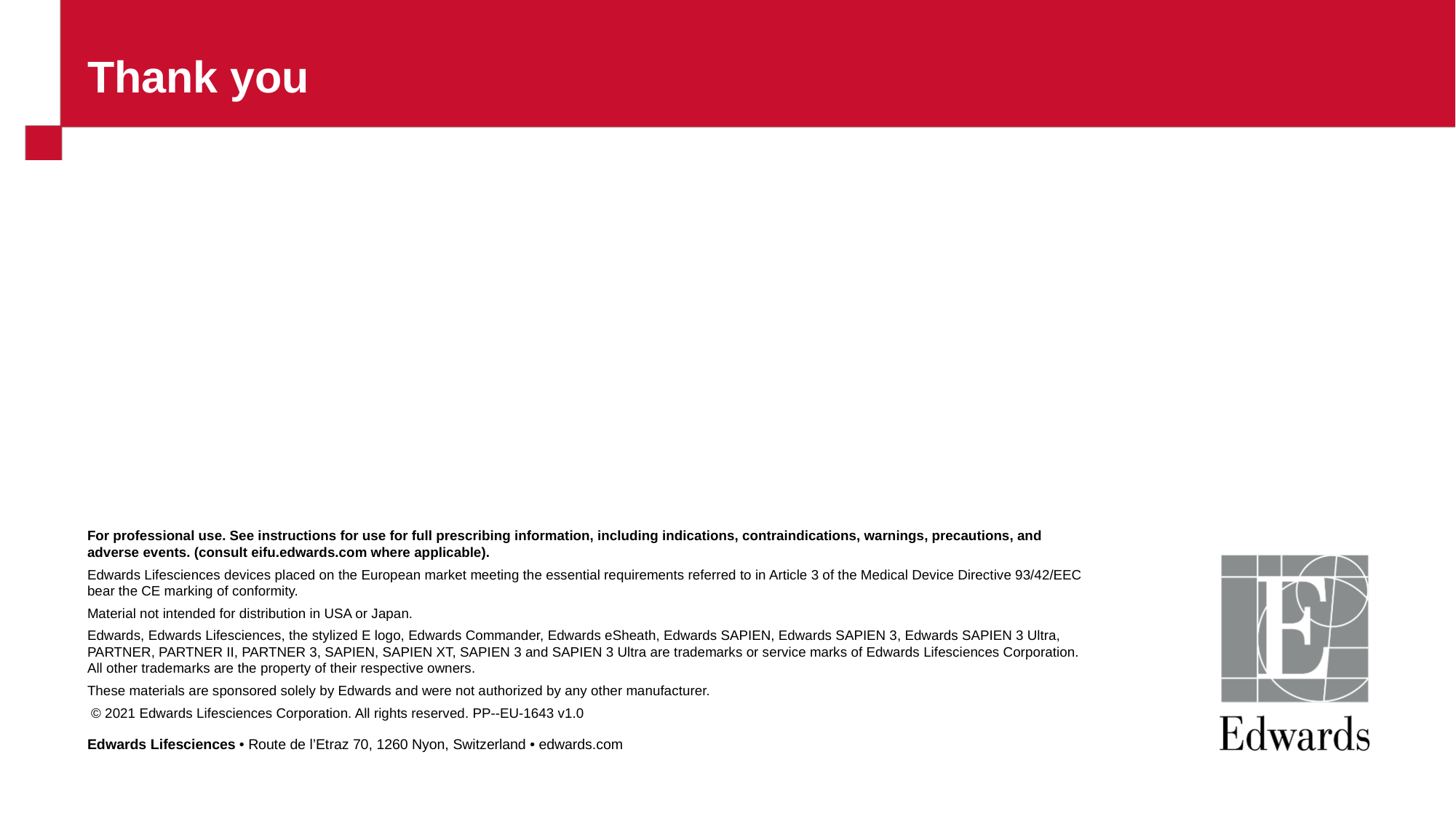

For professional use. See instructions for use for full prescribing information, including indications, contraindications, warnings, precautions, and adverse events. (consult eifu.edwards.com where applicable).
Edwards Lifesciences devices placed on the European market meeting the essential requirements referred to in Article 3 of the Medical Device Directive 93/42/EEC bear the CE marking of conformity.
Material not intended for distribution in USA or Japan.
Edwards, Edwards Lifesciences, the stylized E logo, Edwards Commander, Edwards eSheath, Edwards SAPIEN, Edwards SAPIEN 3, Edwards SAPIEN 3 Ultra, PARTNER, PARTNER II, PARTNER 3, SAPIEN, SAPIEN XT, SAPIEN 3 and SAPIEN 3 Ultra are trademarks or service marks of Edwards Lifesciences Corporation. All other trademarks are the property of their respective owners.
These materials are sponsored solely by Edwards and were not authorized by any other manufacturer.
 © 2021 Edwards Lifesciences Corporation. All rights reserved. PP--EU-1643 v1.0